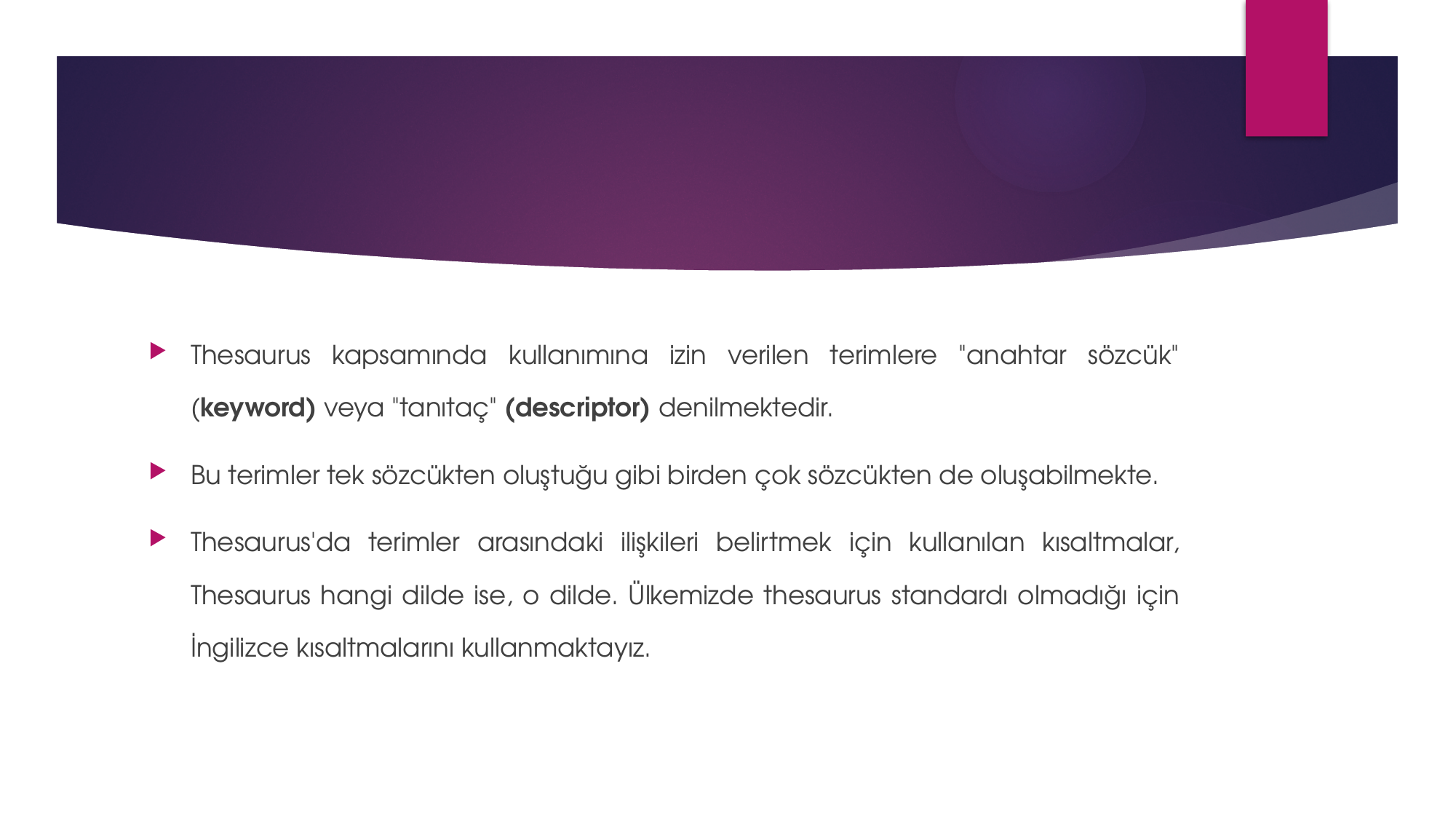

#
Thesaurus kapsamında kullanımına izin verilen terimlere "anahtar sözcük" (keyword) veya "tanıtaç" (descriptor) denilmektedir.
Bu terimler tek sözcükten oluştuğu gibi birden çok sözcükten de oluşabilmekte.
Thesaurus'da terimler arasındaki ilişkileri belirtmek için kullanılan kısaltmalar, Thesaurus hangi dilde ise, o dilde. Ülkemizde thesaurus standardı olmadığı için İngilizce kısaltmalarını kullanmaktayız.